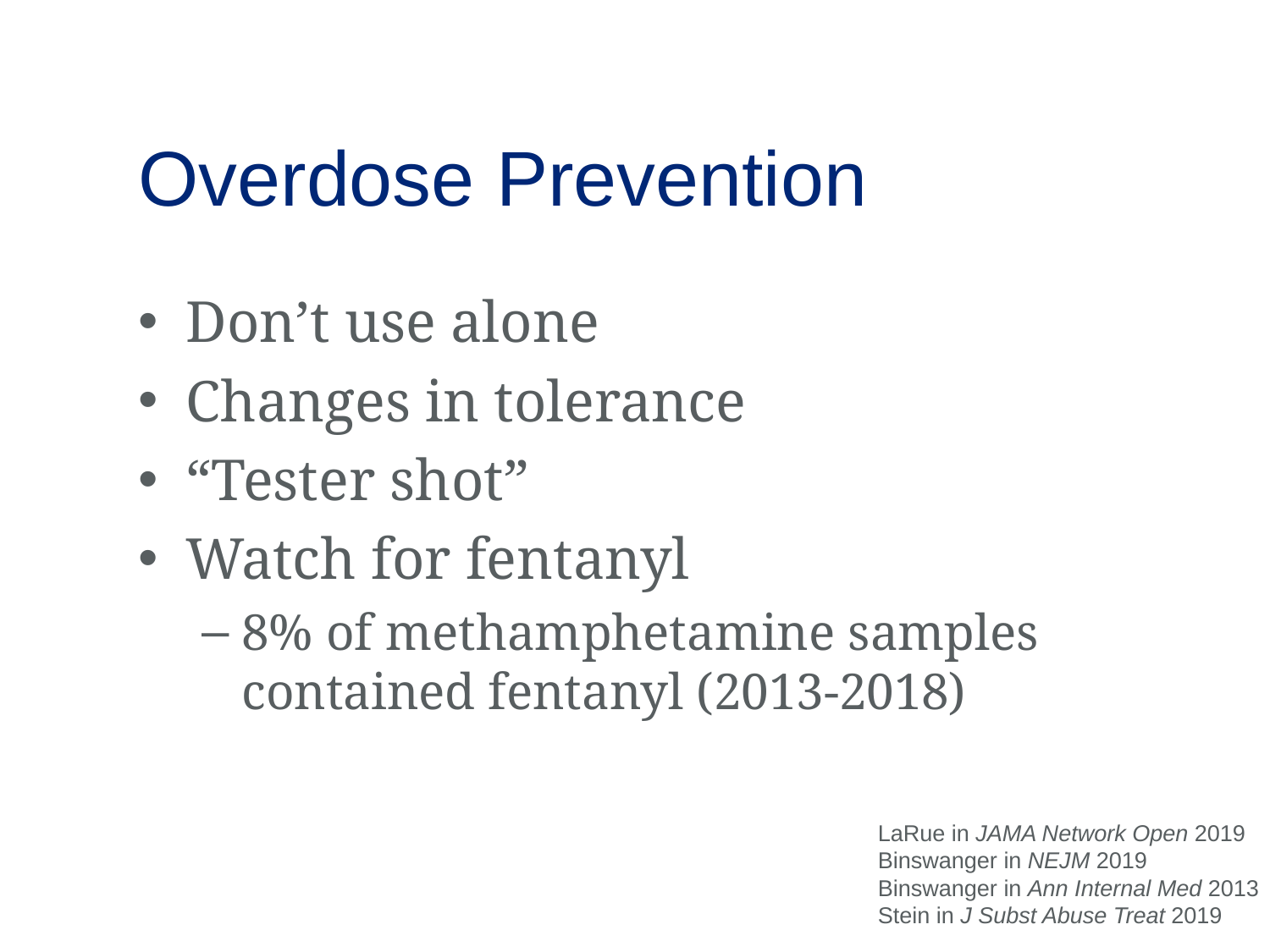

# Overdose Prevention
Don’t use alone
Changes in tolerance
“Tester shot”
Watch for fentanyl
8% of methamphetamine samples contained fentanyl (2013-2018)

LaRue in JAMA Network Open 2019
Binswanger in NEJM 2019
Binswanger in Ann Internal Med 2013
Stein in J Subst Abuse Treat 2019